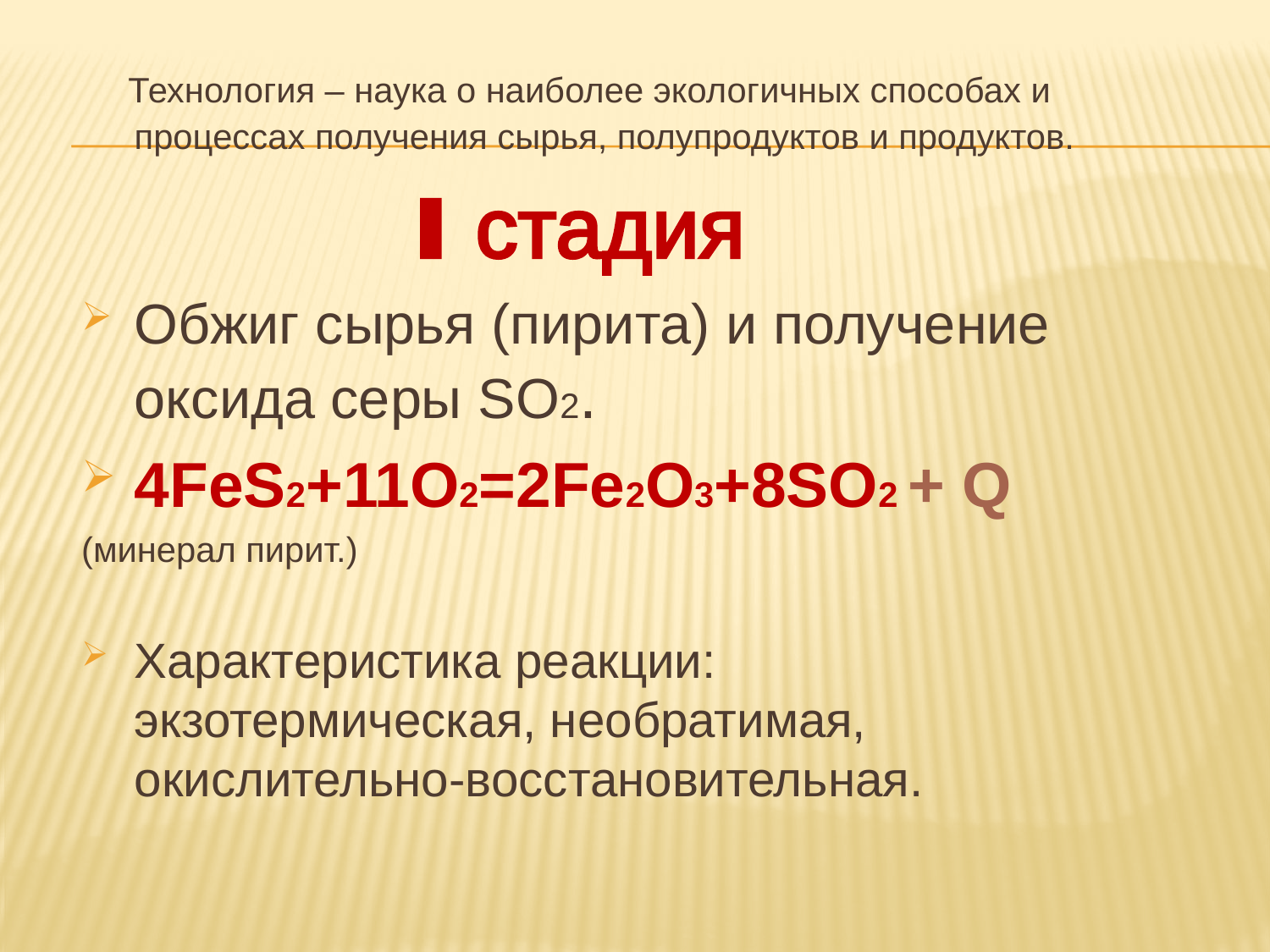

#
   Технология – наука о наиболее экологичных способах и процессах получения сырья, полупродуктов и продуктов.
                                  I стадия
Обжиг сырья (пирита) и получение оксида серы SO2.
4FeS2+11O2=2Fe2O3+8SO2 + Q
(минерал пирит.)

Характеристика реакции: экзотермическая, необратимая, окислительно-восстановительная.